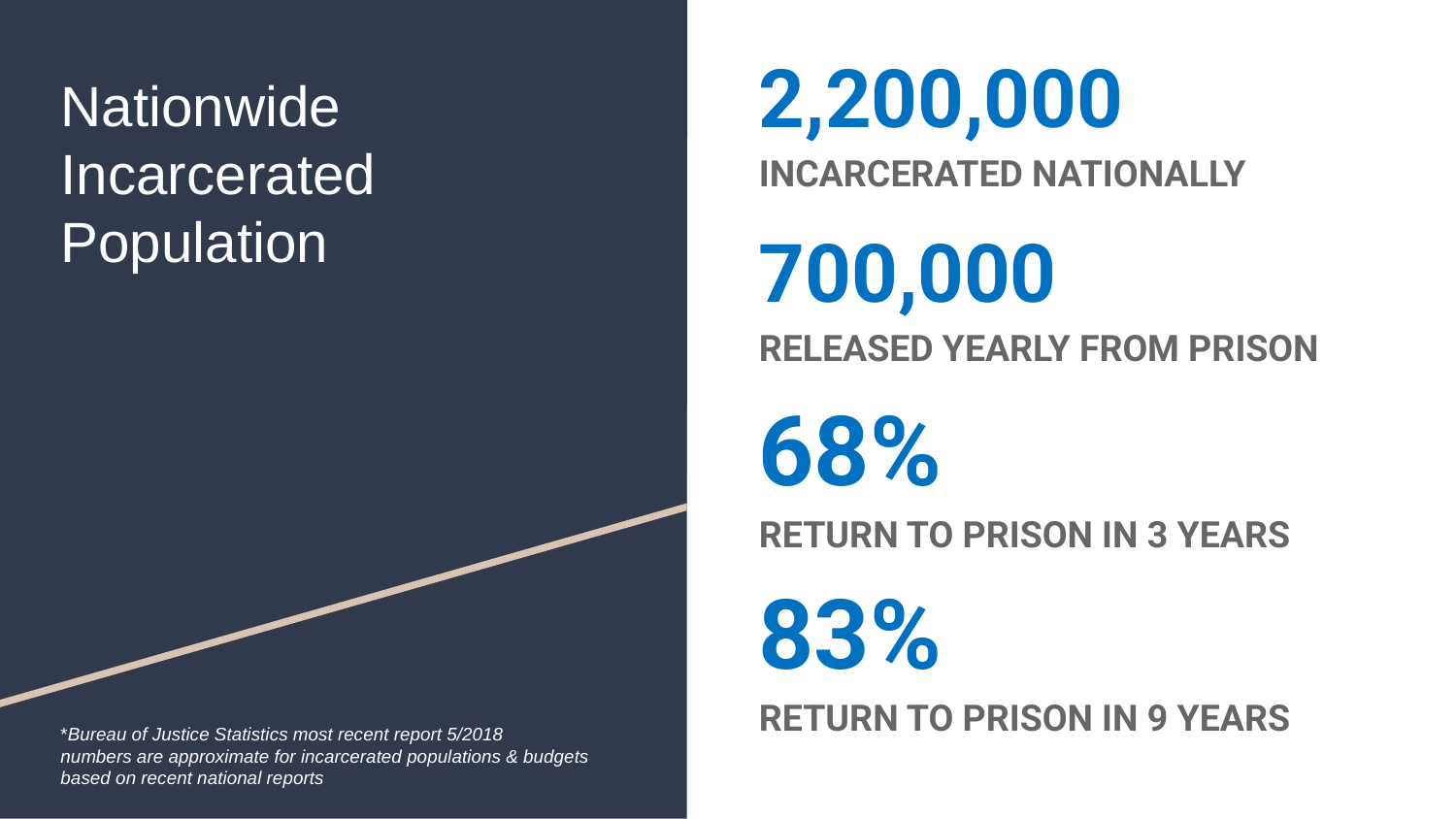

2,200,000
INCARCERATED NATIONALLY
# Nationwide Incarcerated Population
700,000
RELEASED YEARLY FROM PRISON
68%
RETURN TO PRISON IN 3 YEARS
83%
RETURN TO PRISON IN 9 YEARS
*Bureau of Justice Statistics most recent report 5/2018
numbers are approximate for incarcerated populations & budgets based on recent national reports